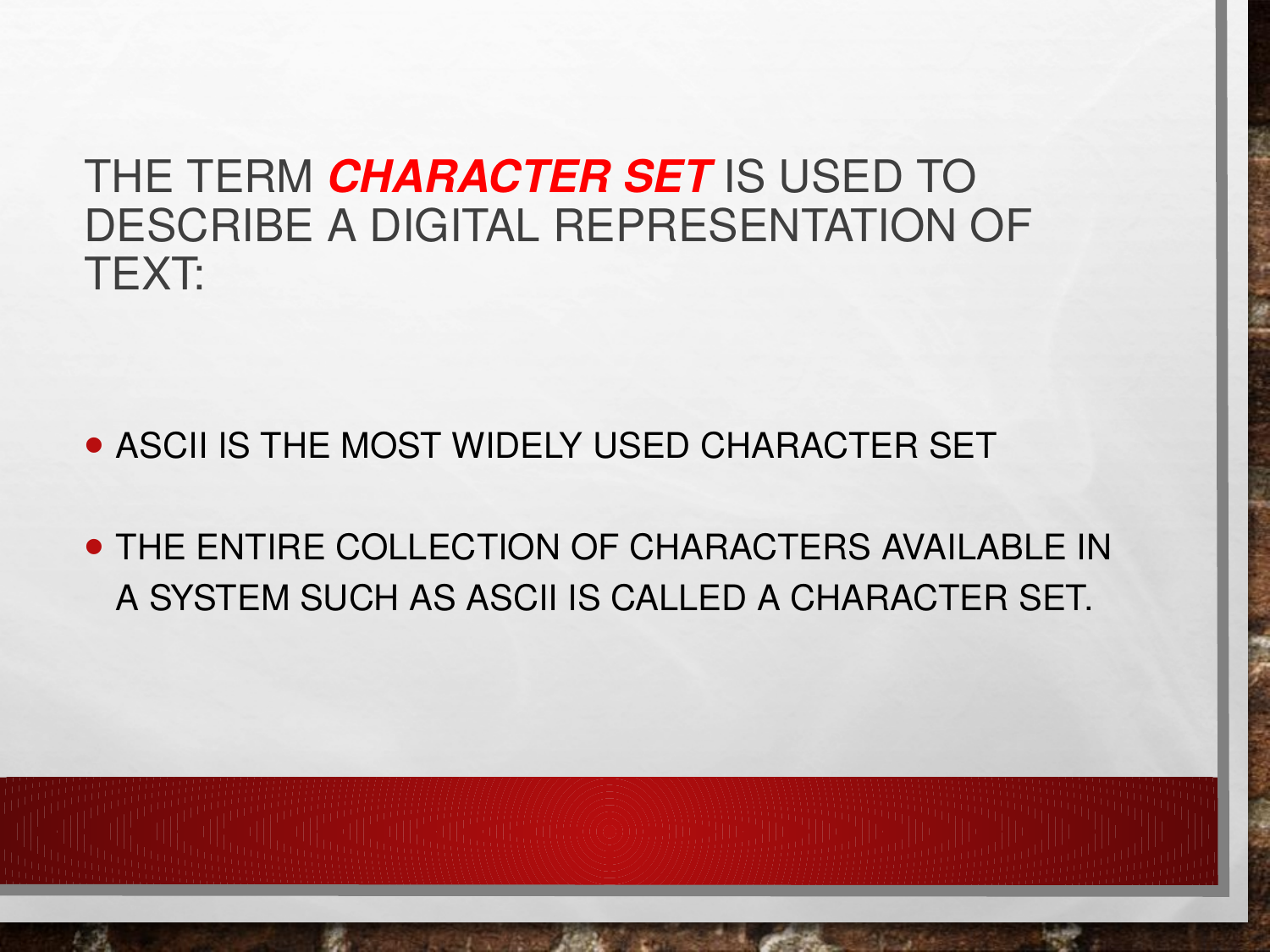

# The term character set is used to describe a digital representation of text:
ASCII is the most widely used character set

The entire collection of characters available in a system such as ASCII is called a character set.